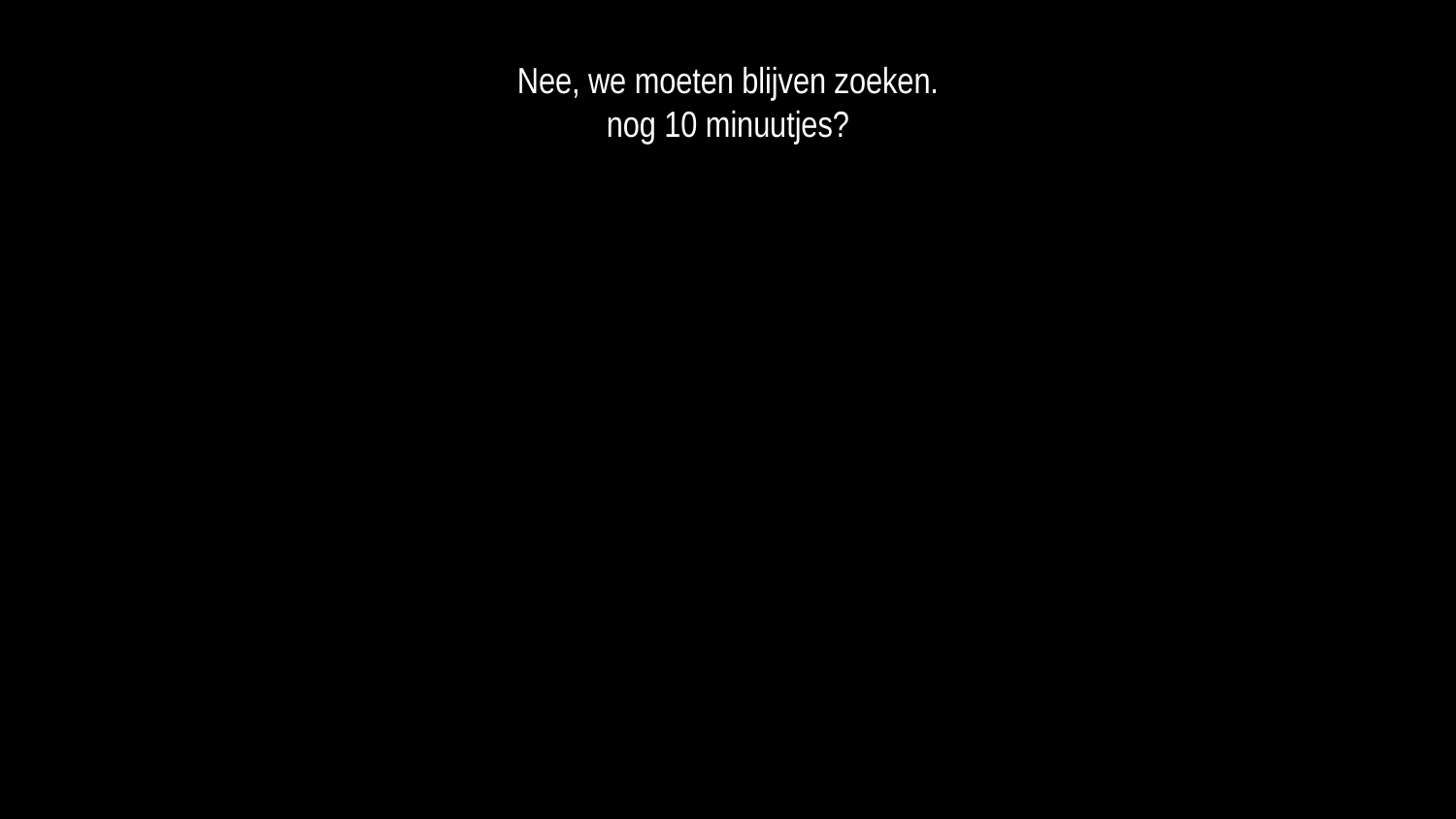

Nee, we moeten blijven zoeken.
nog 10 minuutjes?